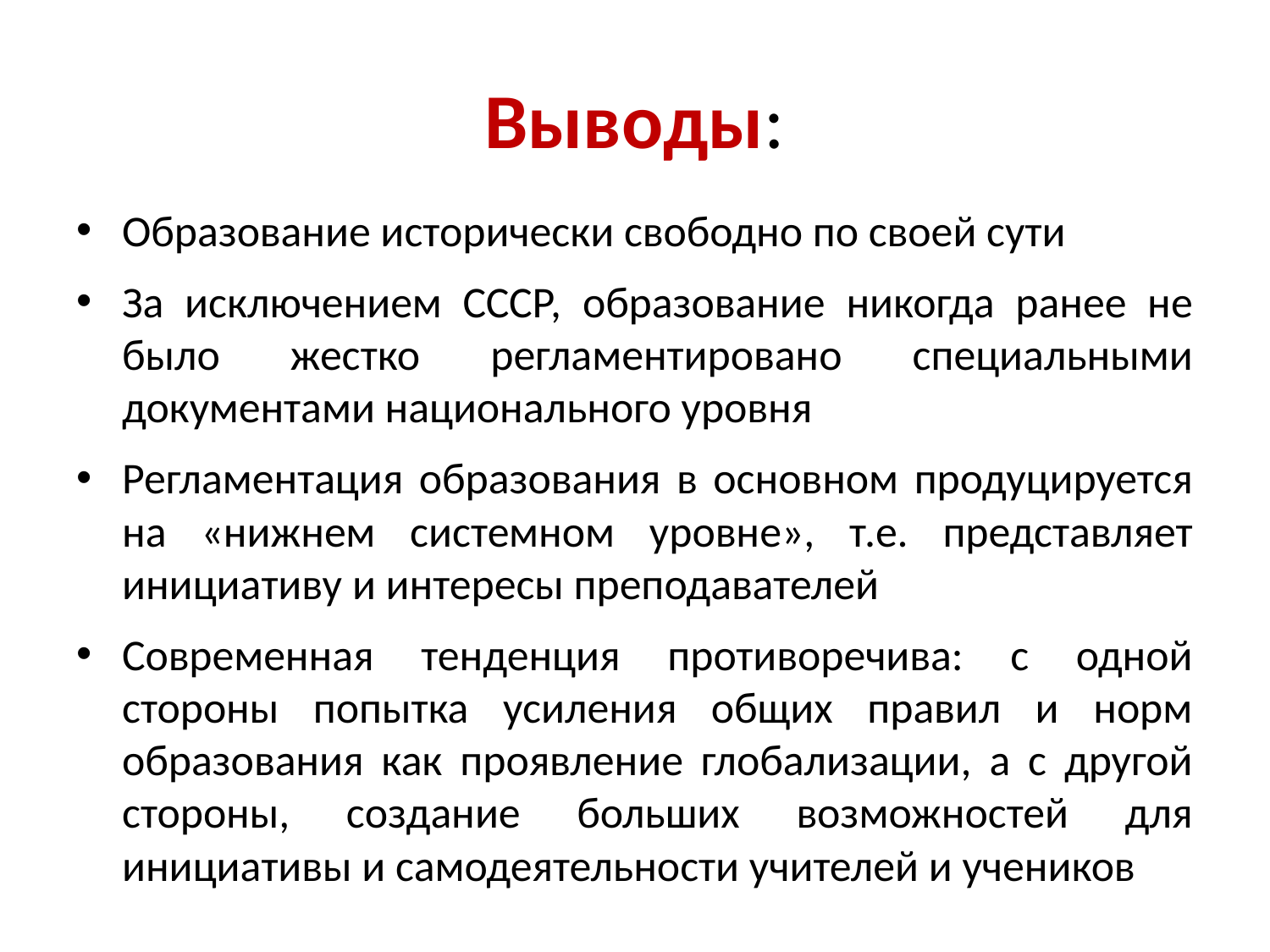

# Выводы:
Образование исторически свободно по своей сути
За исключением СССР, образование никогда ранее не было жестко регламентировано специальными документами национального уровня
Регламентация образования в основном продуцируется на «нижнем системном уровне», т.е. представляет инициативу и интересы преподавателей
Современная тенденция противоречива: с одной стороны попытка усиления общих правил и норм образования как проявление глобализации, а с другой стороны, создание больших возможностей для инициативы и самодеятельности учителей и учеников